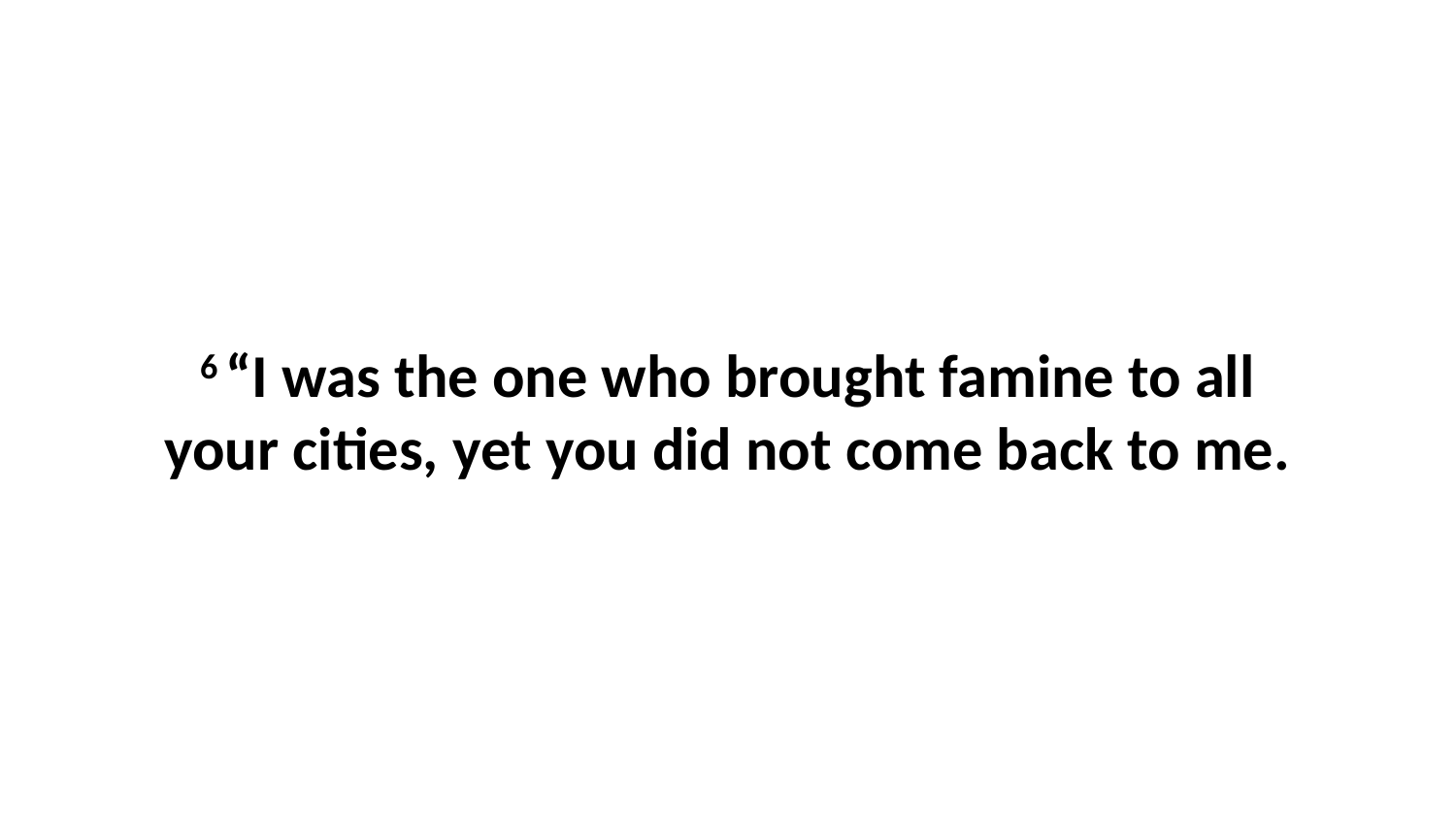

6 “I was the one who brought famine to all your cities, yet you did not come back to me.